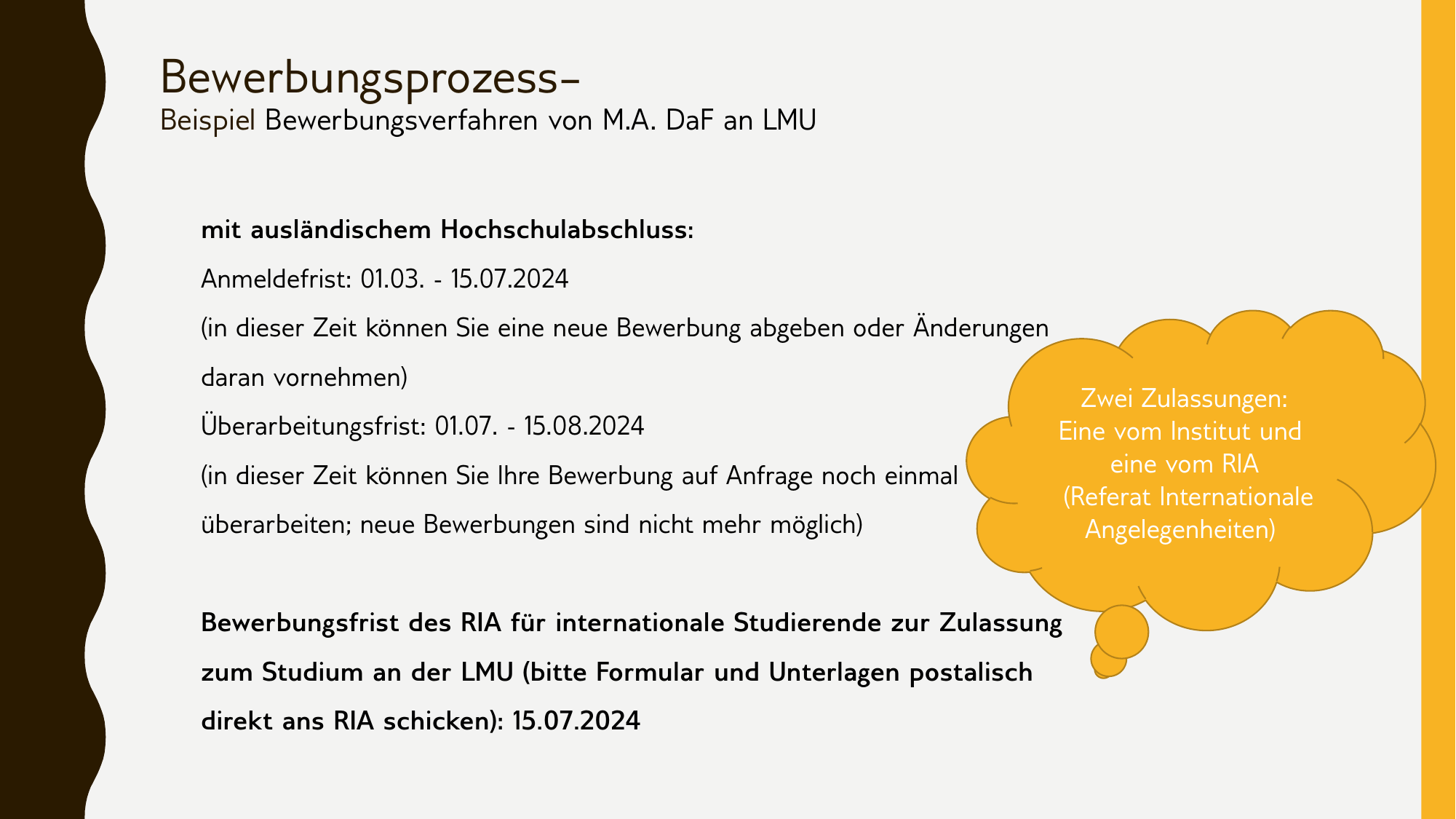

# Bewerbungsprozess– Beispiel Bewerbungsverfahren von M.A. DaF an LMU

mit ausländischem Hochschulabschluss:
Anmeldefrist: 01.03. - 15.07.2024
(in dieser Zeit können Sie eine neue Bewerbung abgeben oder Änderungen daran vornehmen)
Überarbeitungsfrist: 01.07. - 15.08.2024
(in dieser Zeit können Sie Ihre Bewerbung auf Anfrage noch einmal überarbeiten; neue Bewerbungen sind nicht mehr möglich)

Bewerbungsfrist des RIA für internationale Studierende zur Zulassung zum Studium an der LMU (bitte Formular und Unterlagen postalisch direkt ans RIA schicken): 15.07.2024

Zwei Zulassungen:
Eine vom Institut und
eine vom RIA
 (Referat Internationale Angelegenheiten)